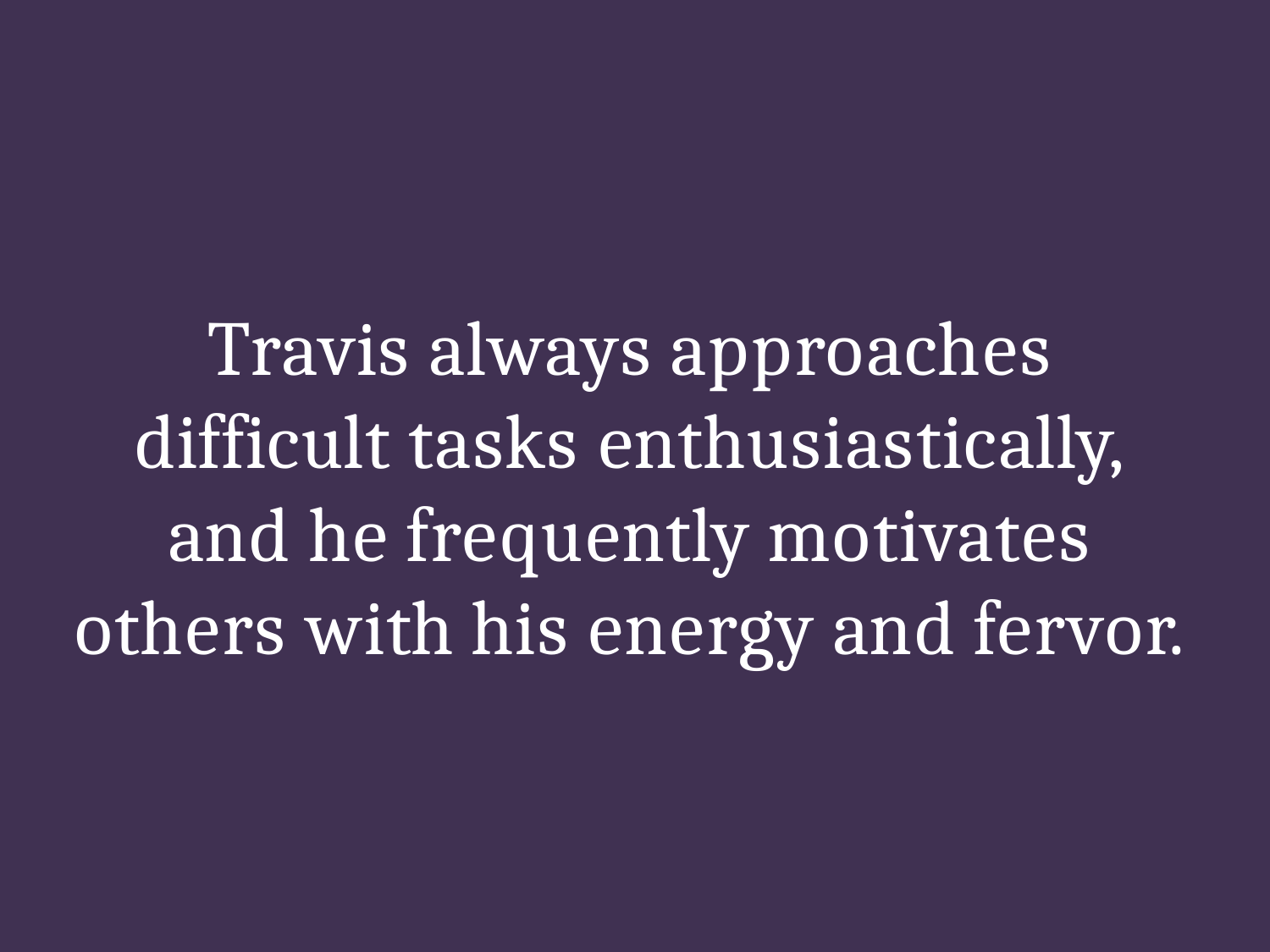

# Travis always approaches difficult tasks enthusiastically, and he frequently motivates others with his energy and fervor.